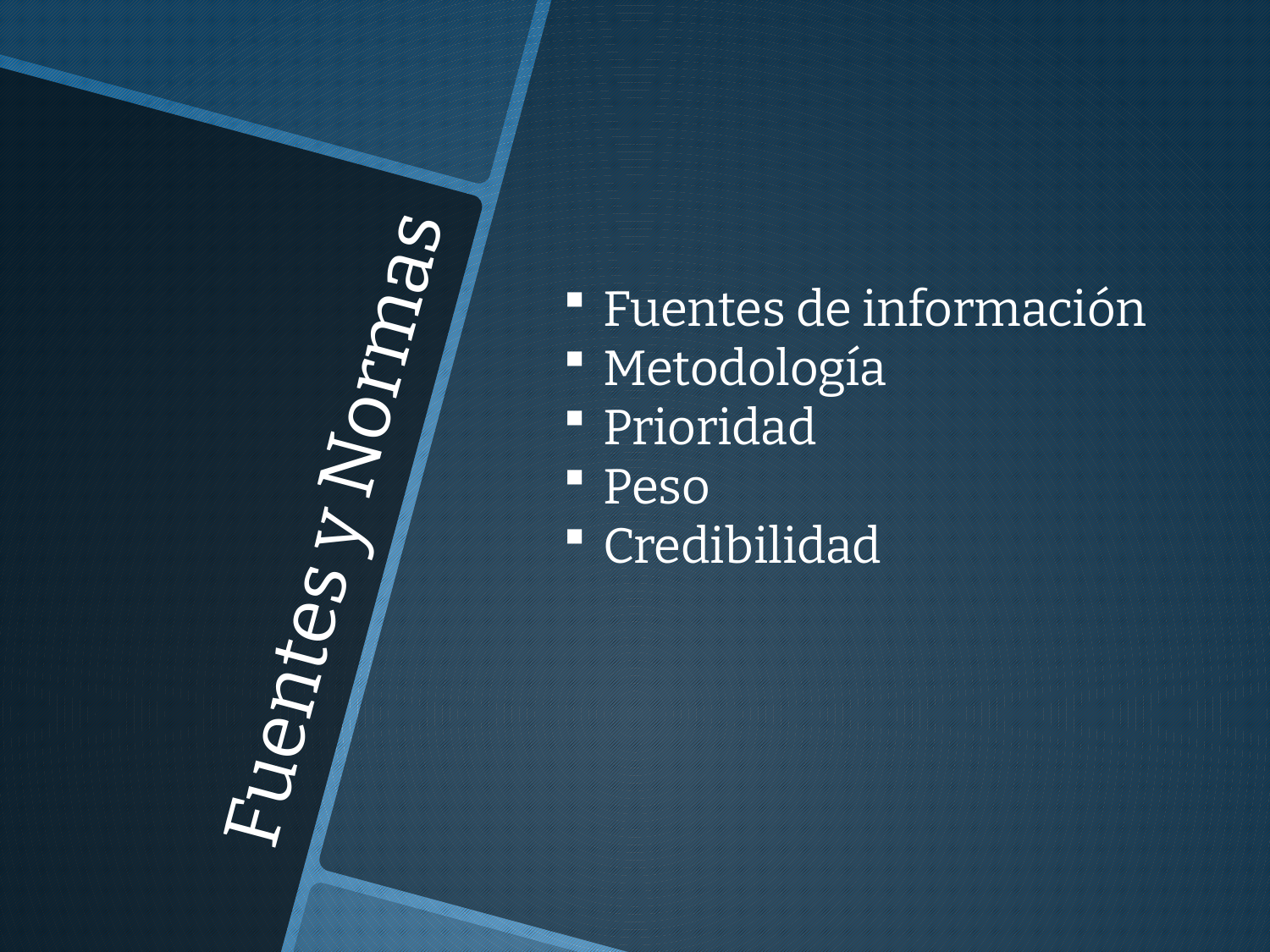

Fuentes de información
Metodología
Prioridad
Peso
Credibilidad

# Fuentes y Normas